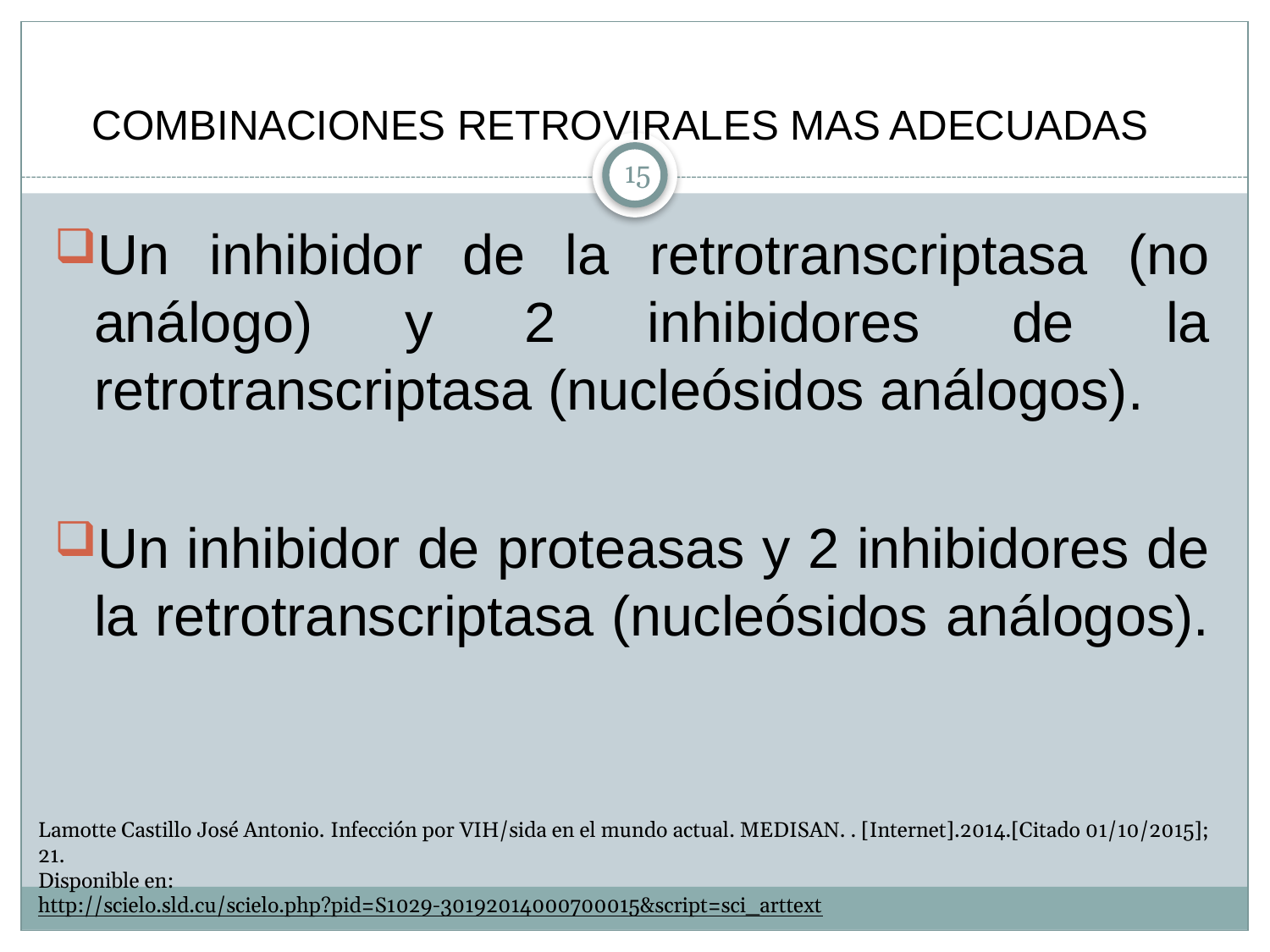

# COMBINACIONES RETROVIRALES MAS ADECUADAS
15
Un inhibidor de la retrotranscriptasa (no análogo) y 2 inhibidores de la retrotranscriptasa (nucleósidos análogos).

Un inhibidor de proteasas y 2 inhibidores de la retrotranscriptasa (nucleósidos análogos).

Lamotte Castillo José Antonio. Infección por VIH/sida en el mundo actual. MEDISAN. . [Internet].2014.[Citado 01/10/2015]; 21.
Disponible en:
http://scielo.sld.cu/scielo.php?pid=S1029-30192014000700015&script=sci_arttext